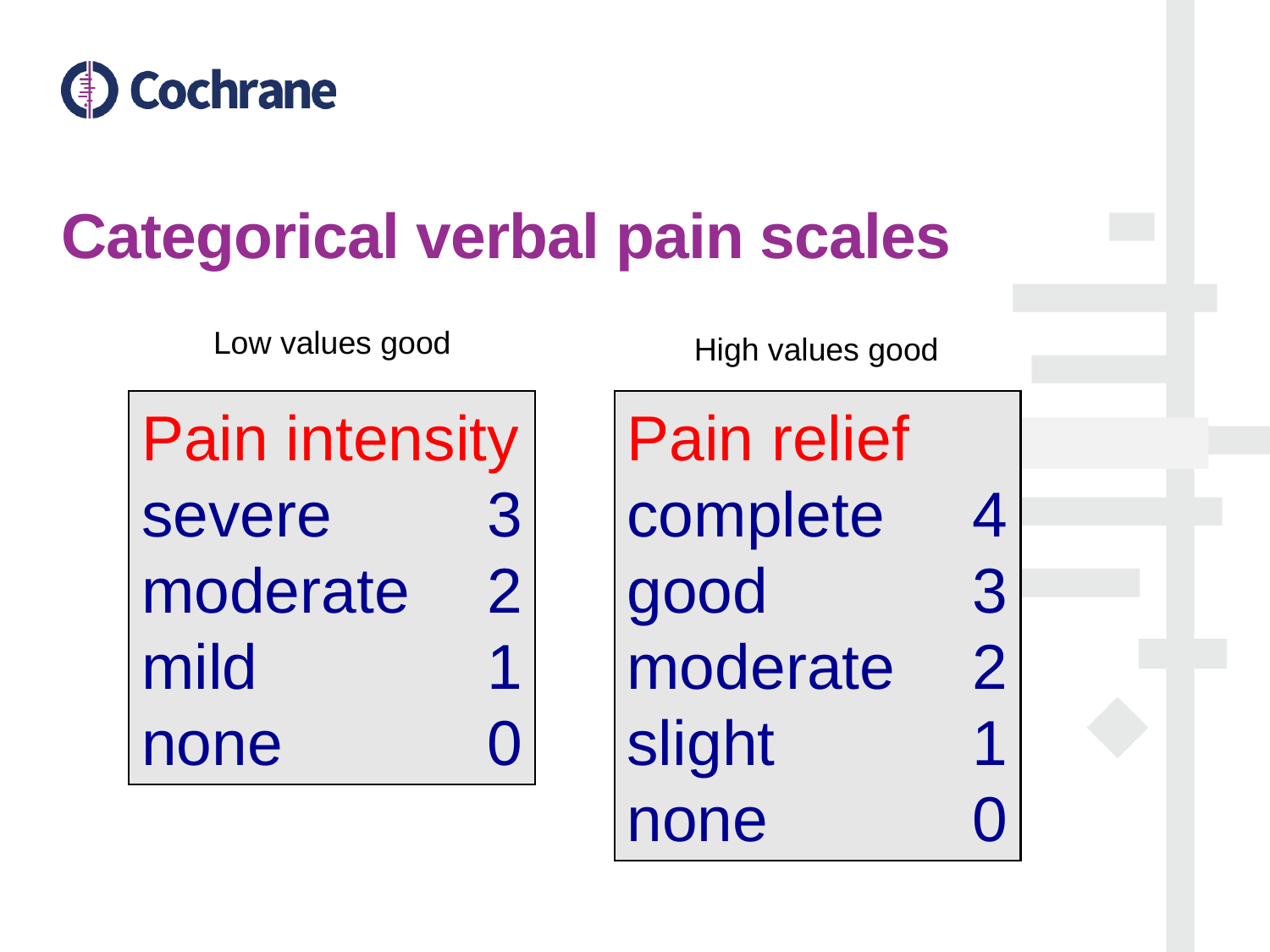

# Categorical verbal pain scales
Low values good
High values good
Pain intensity
severe	3
moderate	2
mild	1
none	0
Pain relief
complete	4
good	3
moderate	2
slight	1
none	0